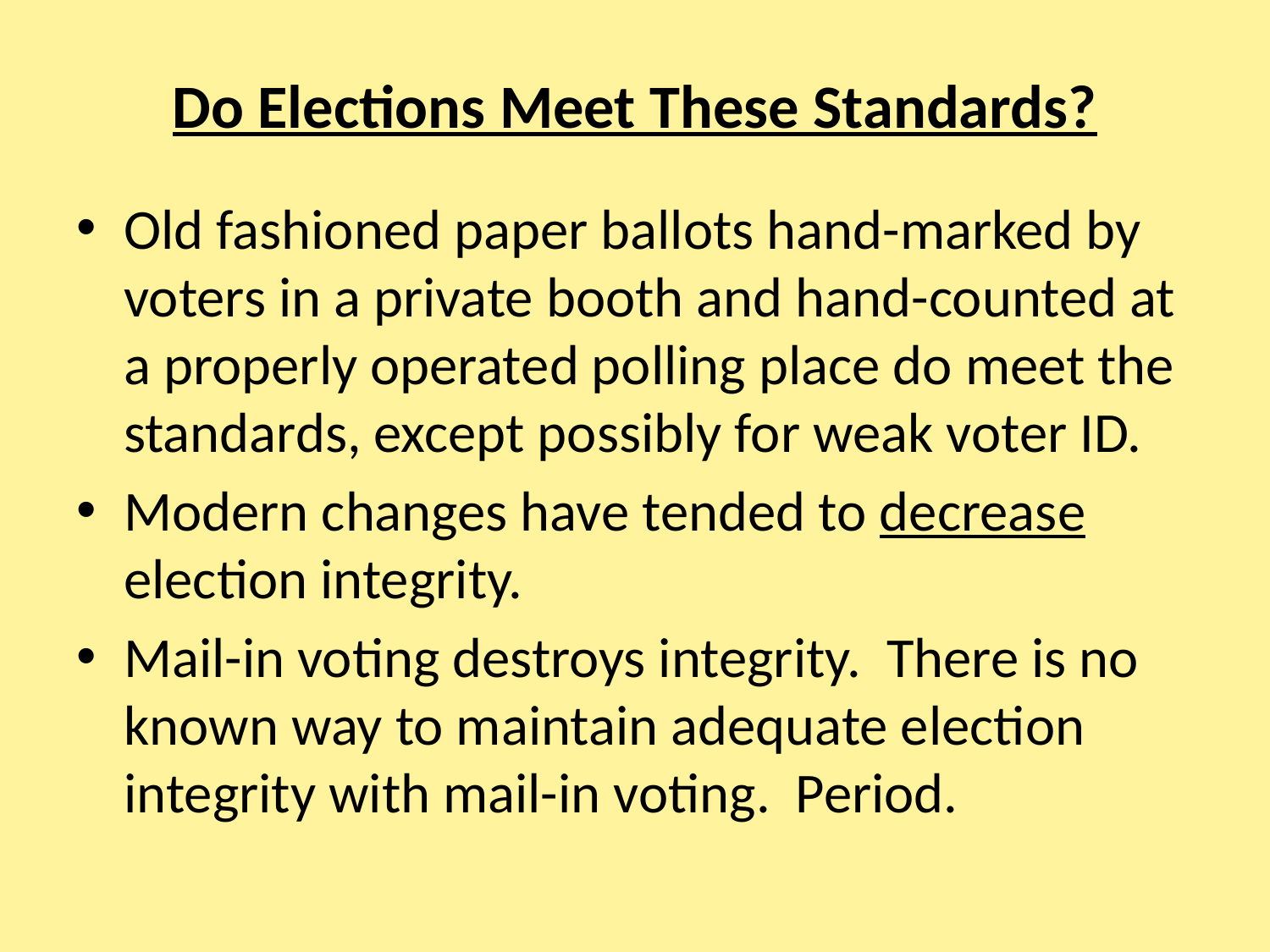

# Do Elections Meet These Standards?
Old fashioned paper ballots hand-marked by voters in a private booth and hand-counted at a properly operated polling place do meet the standards, except possibly for weak voter ID.
Modern changes have tended to decrease election integrity.
Mail-in voting destroys integrity.  There is no known way to maintain adequate election integrity with mail-in voting.  Period.